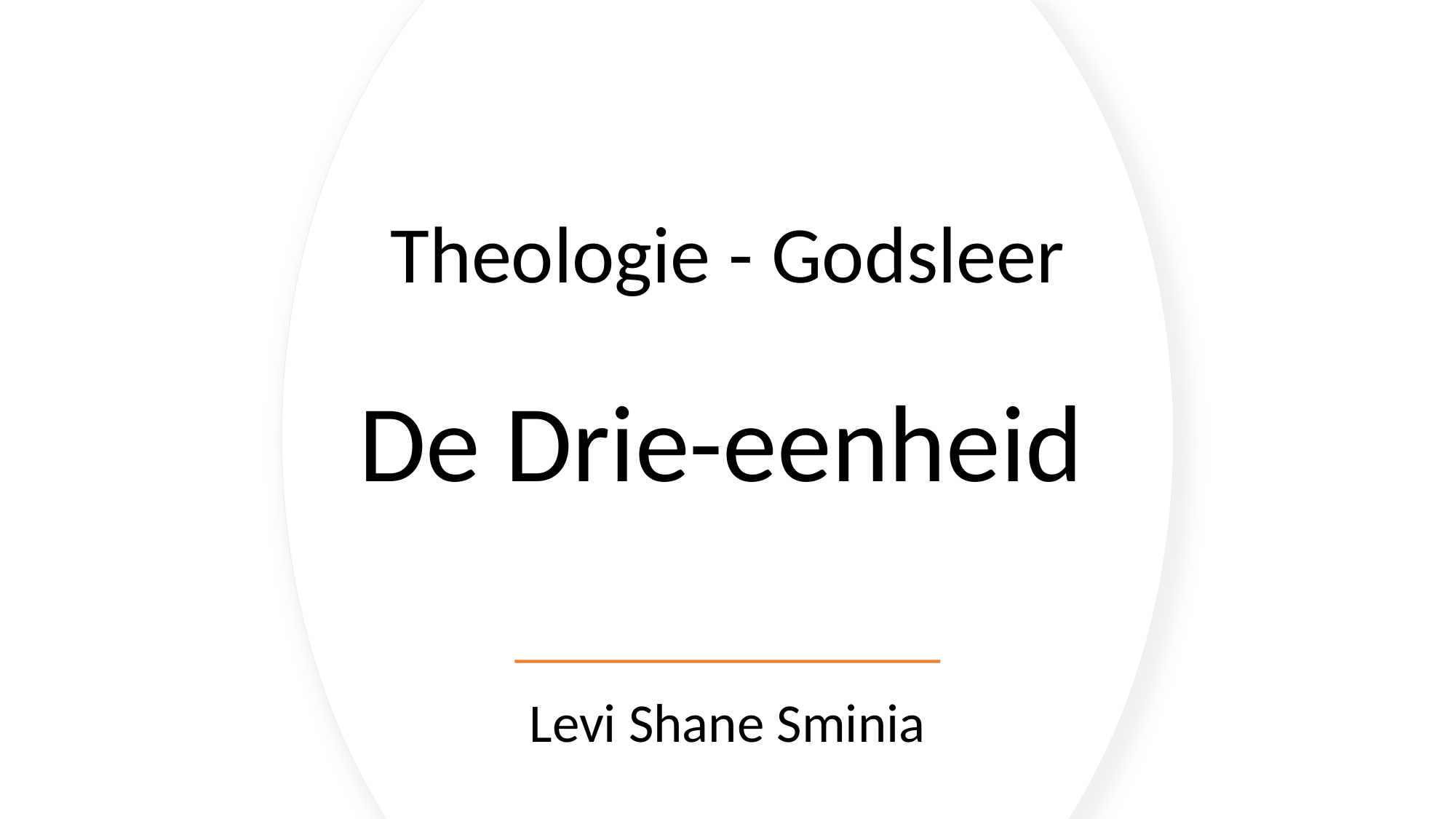

# Theologie - Godsleer De Drie-eenheid

Levi Shane Sminia